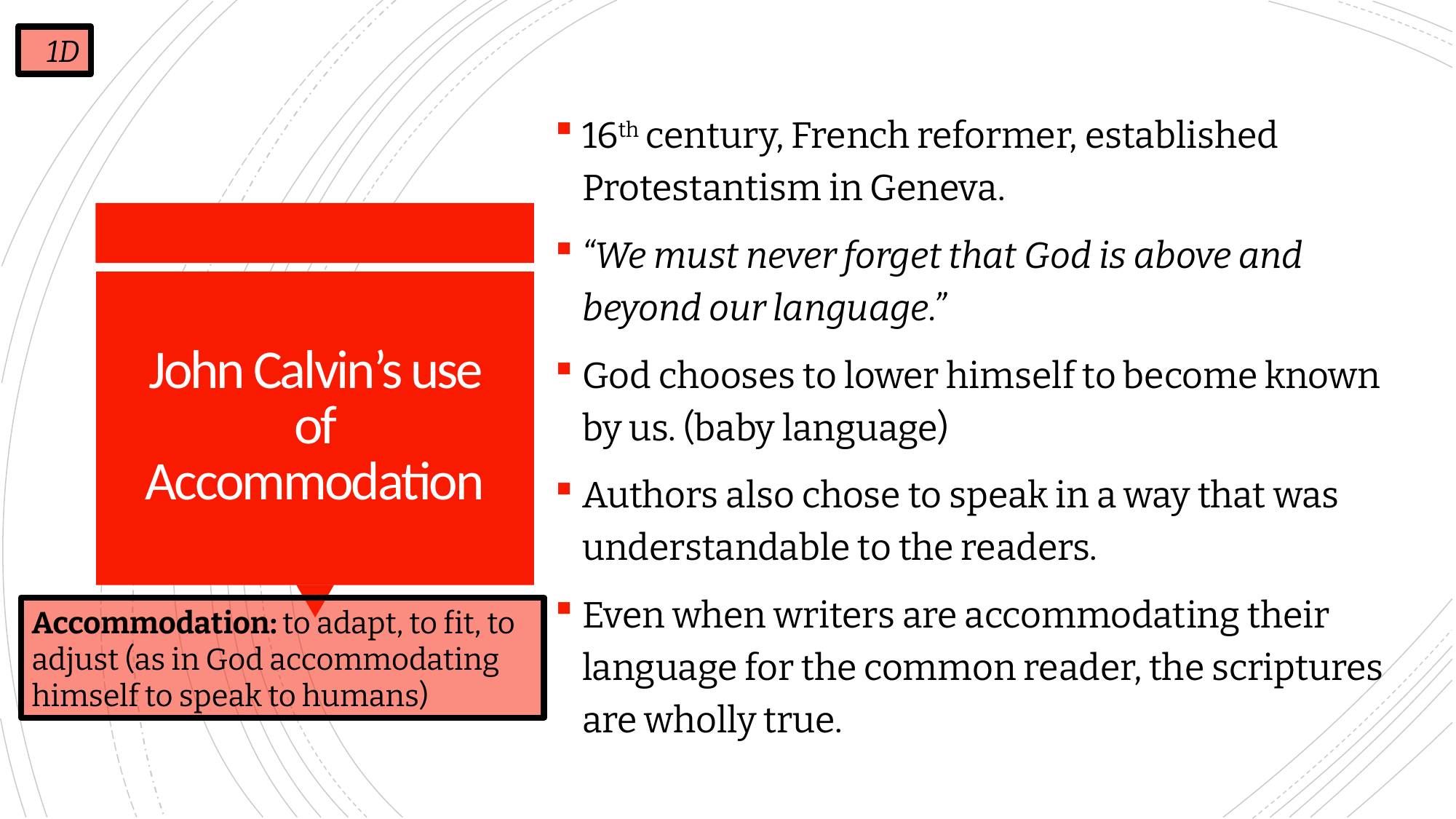

1D
16th century, French reformer, established Protestantism in Geneva.
“We must never forget that God is above and beyond our language.”
God chooses to lower himself to become known by us. (baby language)
Authors also chose to speak in a way that was understandable to the readers.
Even when writers are accommodating their language for the common reader, the scriptures are wholly true.
# John Calvin’s use of Accommodation
Accommodation: to adapt, to fit, to adjust (as in God accommodating himself to speak to humans)